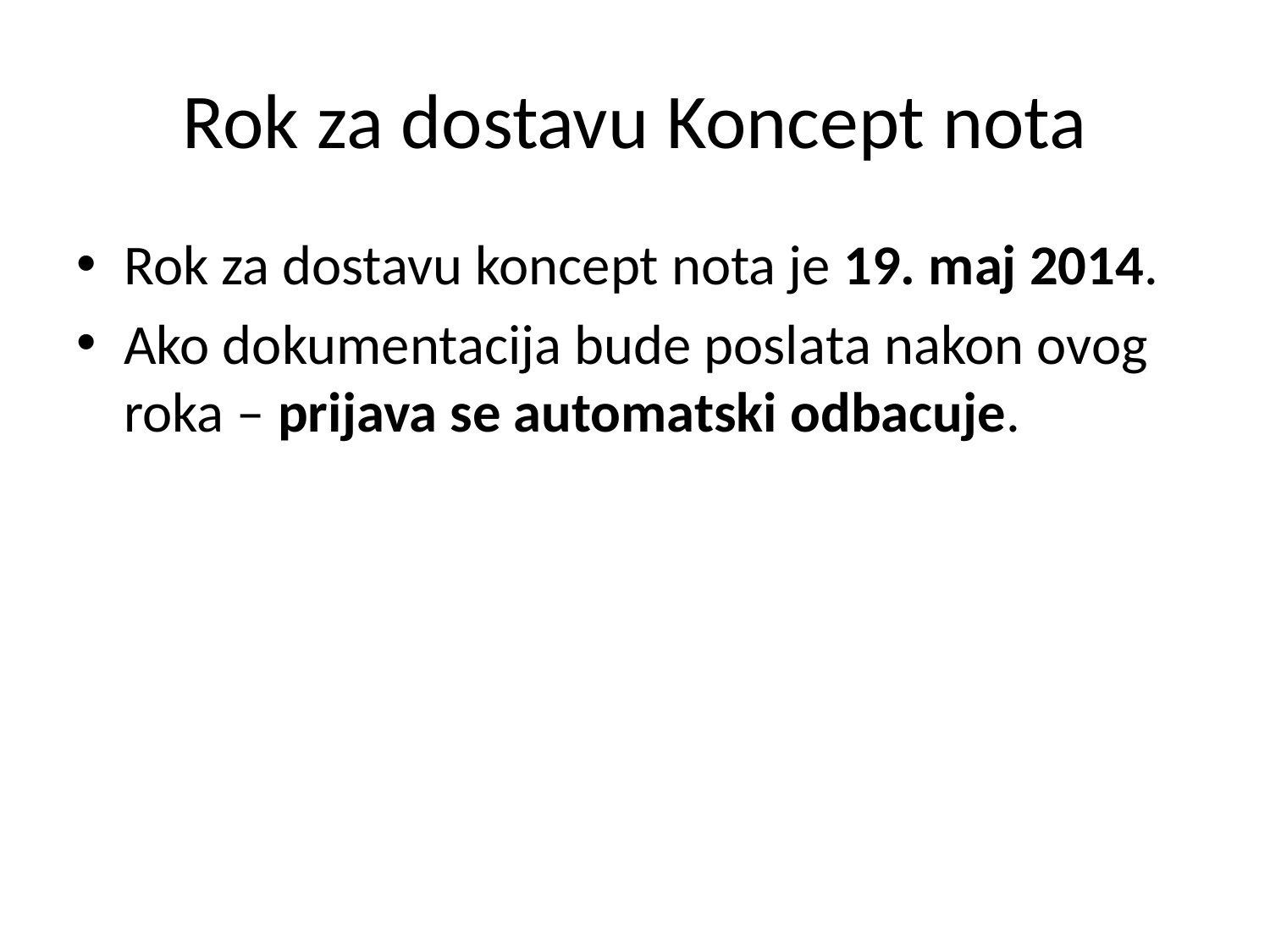

# Rok za dostavu Koncept nota
Rok za dostavu koncept nota je 19. maj 2014.
Ako dokumentacija bude poslata nakon ovog roka – prijava se automatski odbacuje.